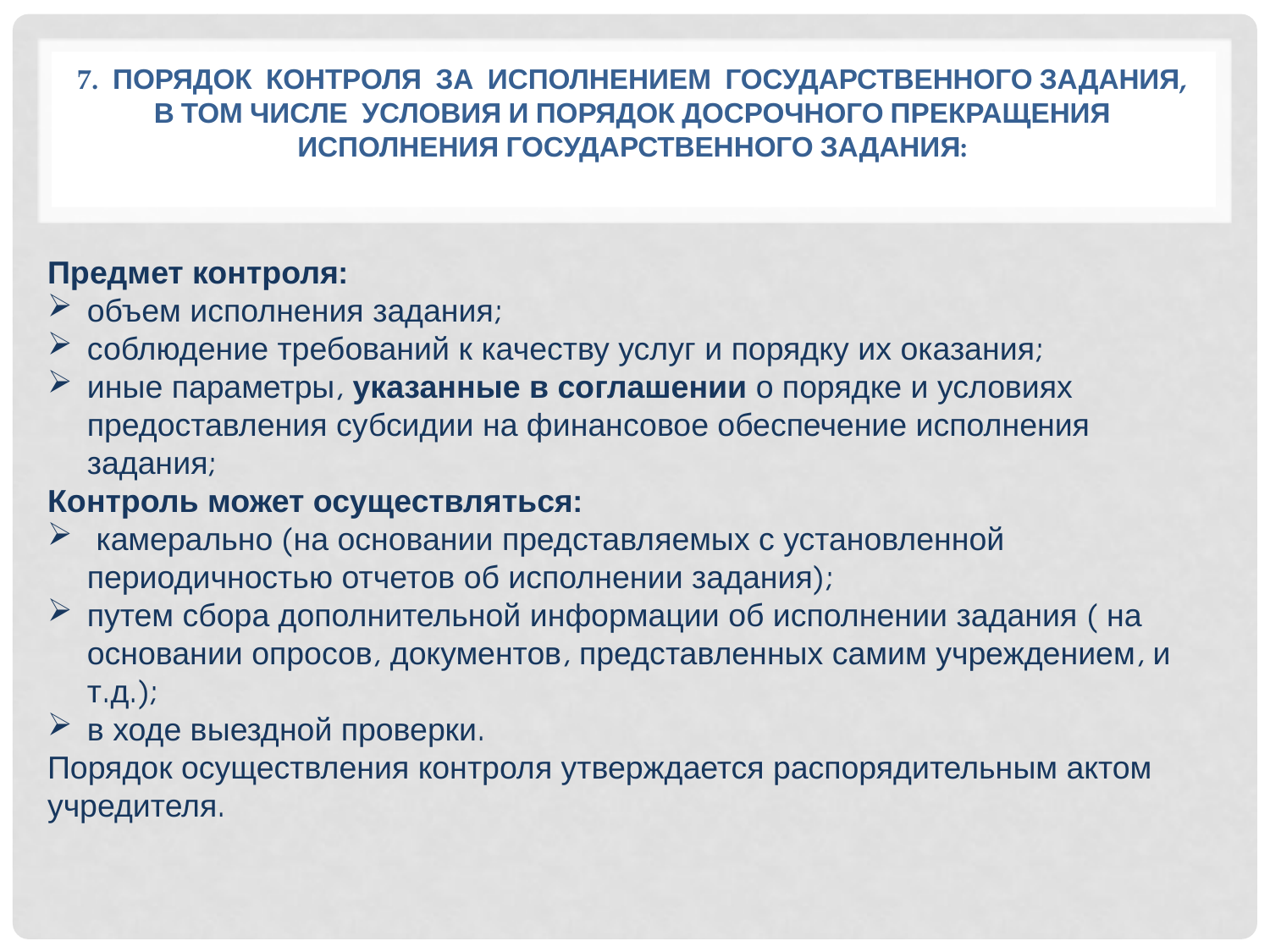

# 7.  Порядок  контроля  за  исполнением  государственного задания, в том числе  условия и порядок досрочного прекращения исполнения государственного задания:
Предмет контроля:
объем исполнения задания;
соблюдение требований к качеству услуг и порядку их оказания;
иные параметры, указанные в соглашении о порядке и условиях предоставления субсидии на финансовое обеспечение исполнения задания;
Контроль может осуществляться:
 камерально (на основании представляемых с установленной периодичностью отчетов об исполнении задания);
путем сбора дополнительной информации об исполнении задания ( на основании опросов, документов, представленных самим учреждением, и т.д.);
в ходе выездной проверки.
Порядок осуществления контроля утверждается распорядительным актом учредителя.